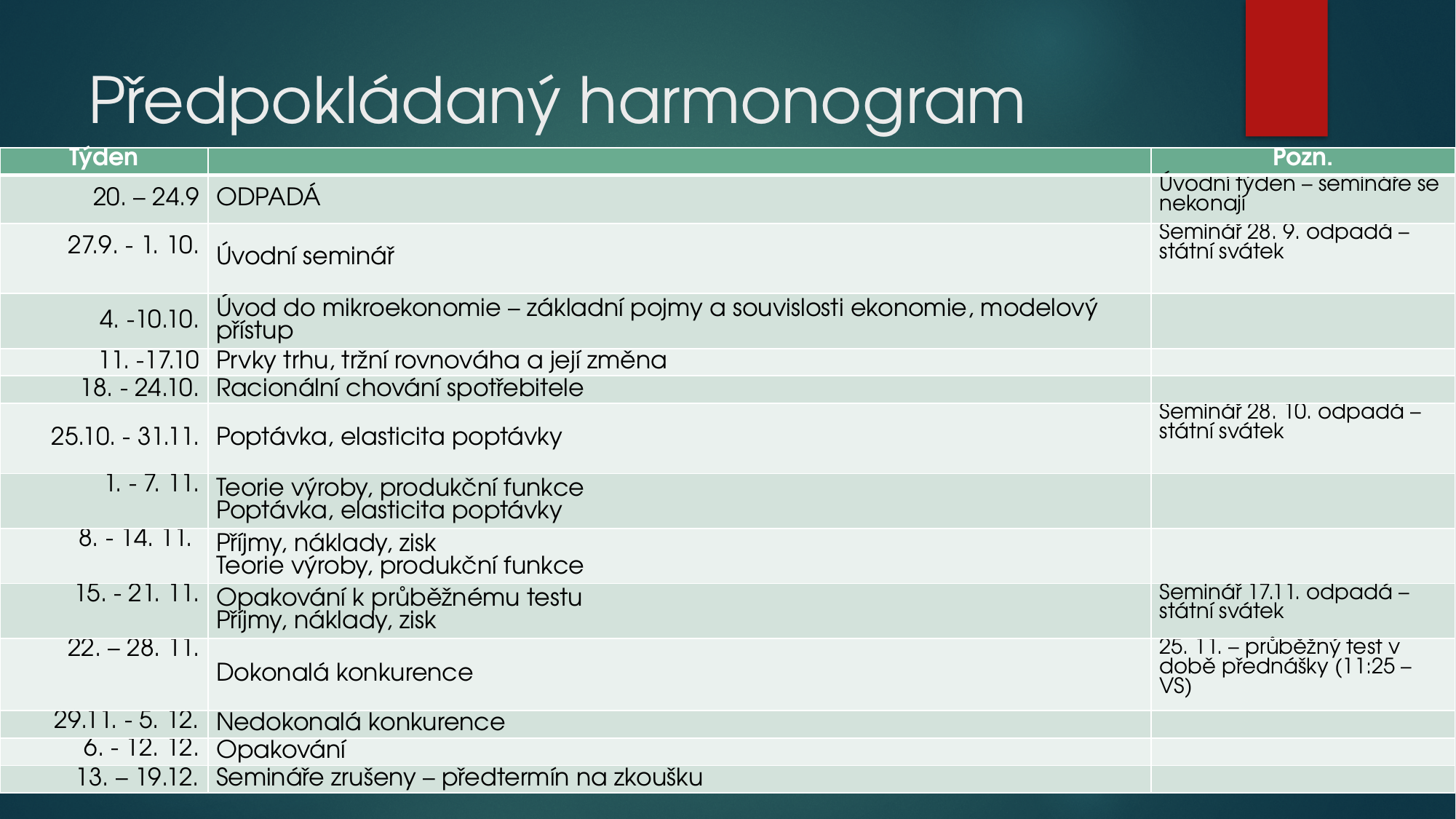

# Předpokládaný harmonogram
| Týden |  | Pozn. |
| --- | --- | --- |
| 20. – 24.9 | ODPADÁ | Úvodní týden – semináře se nekonají |
| 27.9. - 1. 10. | Úvodní seminář | Seminář 28. 9. odpadá – státní svátek |
| 4. -10.10. | Úvod do mikroekonomie – základní pojmy a souvislosti ekonomie, modelový přístup |  |
| 11. -17.10 | Prvky trhu, tržní rovnováha a její změna |  |
| 18. - 24.10. | Racionální chování spotřebitele |  |
| 25.10. - 31.11. | Poptávka, elasticita poptávky | Seminář 28. 10. odpadá – státní svátek |
| 1. - 7. 11. | Teorie výroby, produkční funkce Poptávka, elasticita poptávky |  |
| 8. - 14. 11. | Příjmy, náklady, zisk Teorie výroby, produkční funkce |  |
| 15. - 21. 11. | Opakování k průběžnému testu Příjmy, náklady, zisk | Seminář 17.11. odpadá – státní svátek |
| 22. – 28. 11. | Dokonalá konkurence | 25. 11. – průběžný test v době přednášky (11:25 – VS) |
| 29.11. - 5. 12. | Nedokonalá konkurence |  |
| 6. - 12. 12. | Opakování |  |
| 13. – 19.12. | Semináře zrušeny – předtermín na zkoušku |  |